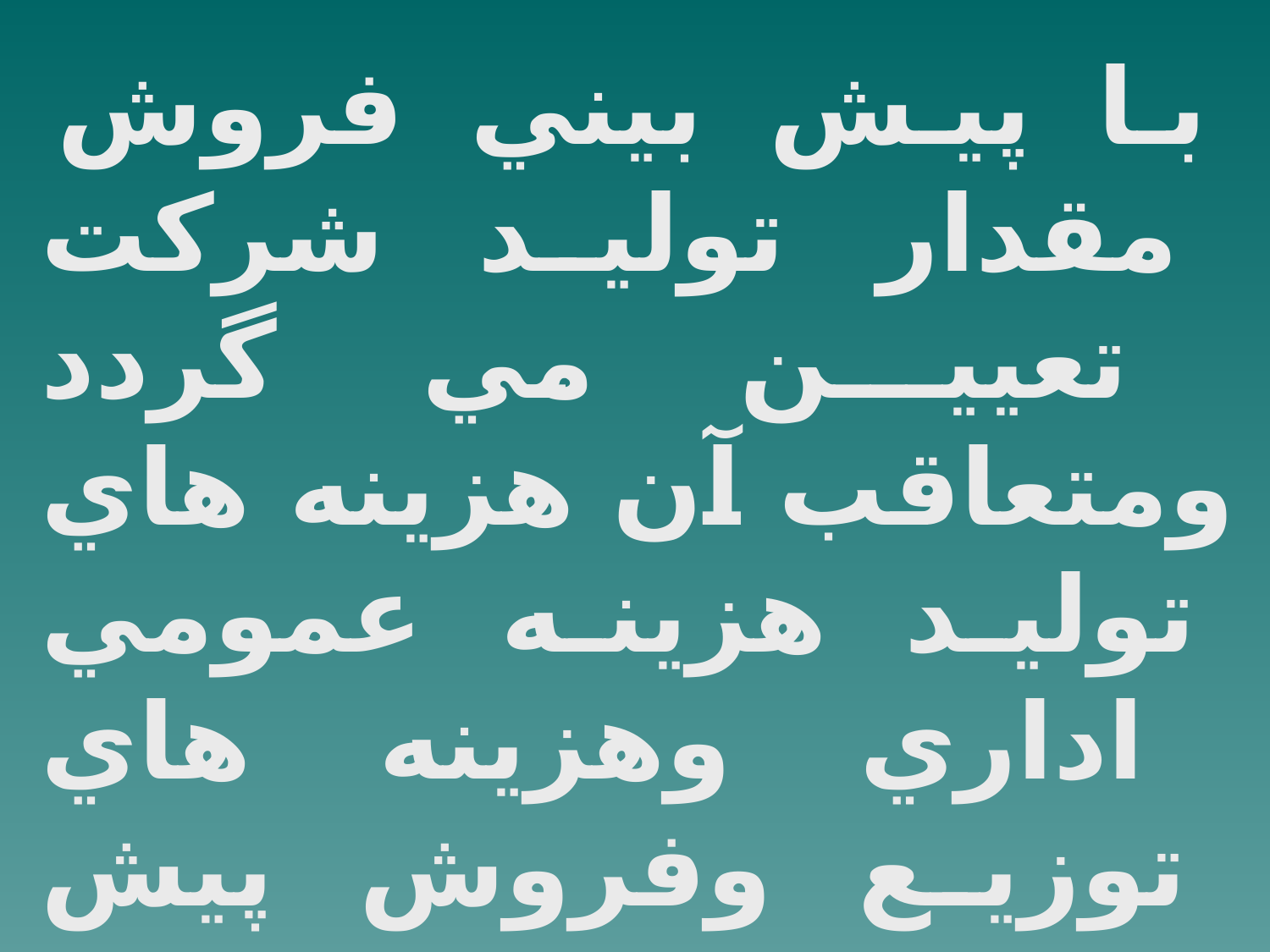

با پيش بيني فروش مقدار توليد شركت تعيين مي گردد ومتعاقب آن هزينه هاي توليد هزينه عمومي اداري وهزينه هاي توزيع وفروش پيش بيني شده و سود مورد نظر تعيين مي گردد .